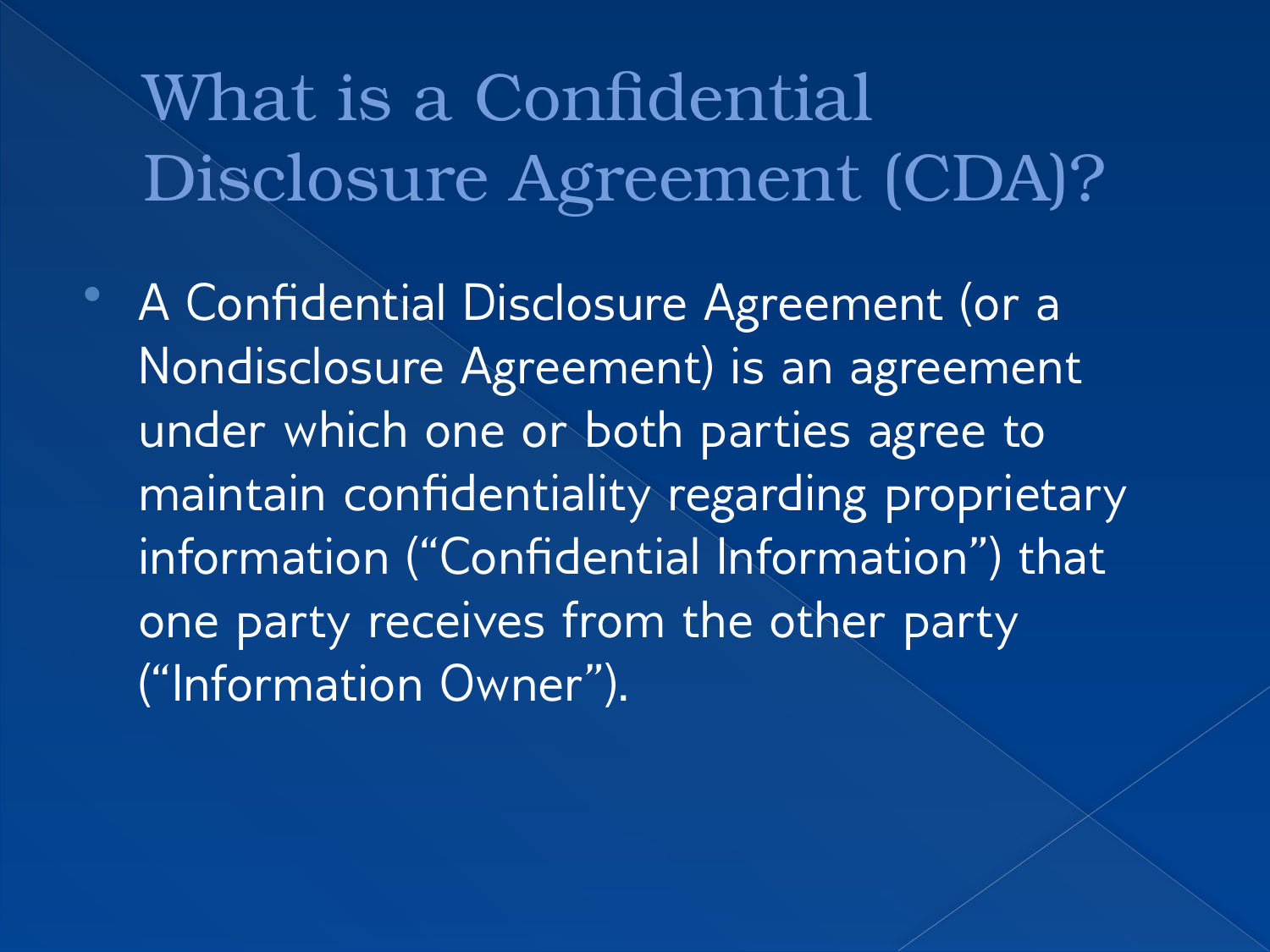

What is a Confidential Disclosure Agreement (CDA)?
A Confidential Disclosure Agreement (or a Nondisclosure Agreement) is an agreement under which one or both parties agree to maintain confidentiality regarding proprietary information (“Confidential Information”) that one party receives from the other party (“Information Owner”).